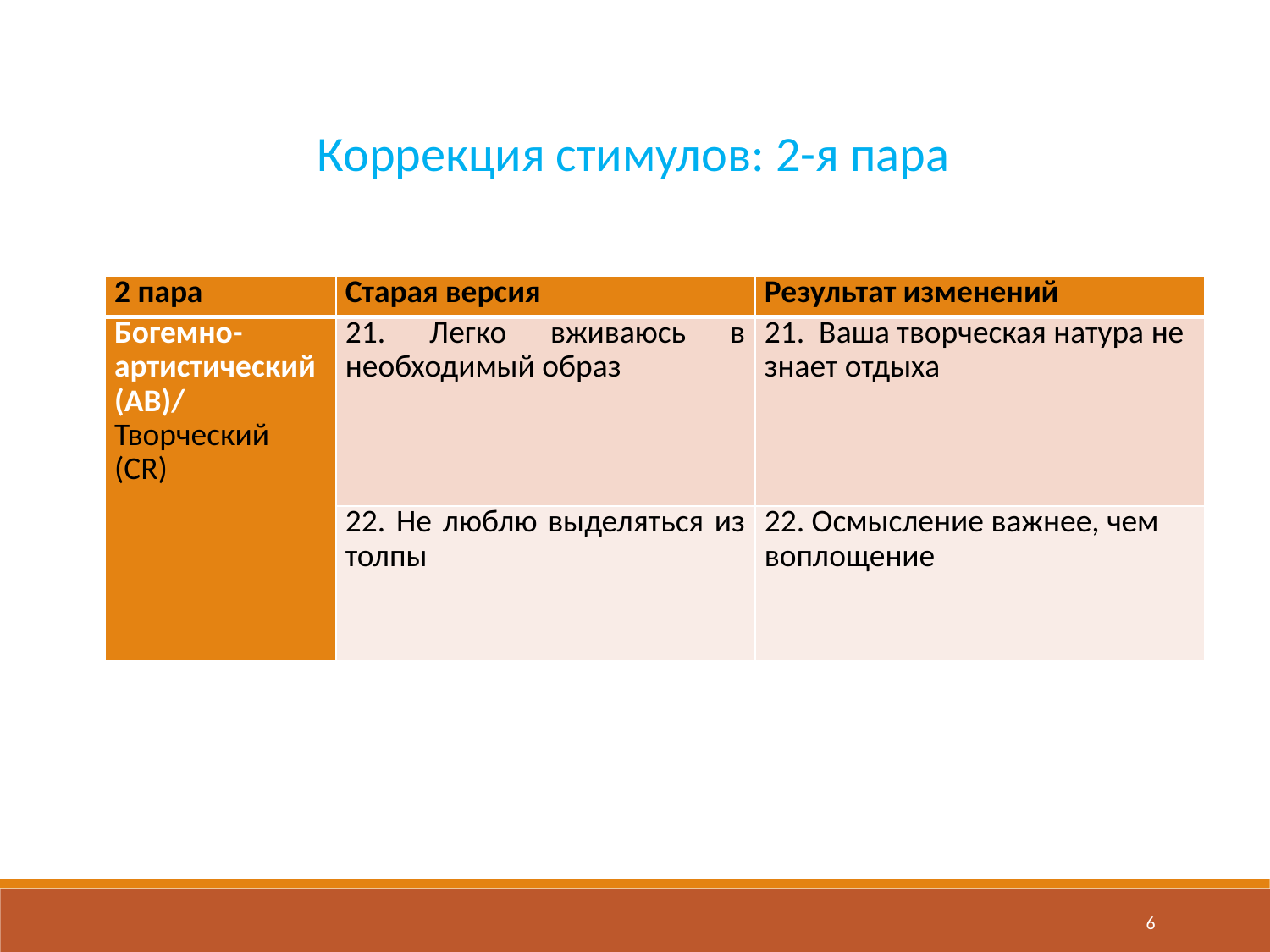

Коррекция стимулов: 2-я пара
| 2 пара | Старая версия | Результат изменений |
| --- | --- | --- |
| Богемно-артистический (AB)/ Творческий (CR) | 21. Легко вживаюсь в необходимый образ | 21. Ваша творческая натура не знает отдыха |
|  | 22. Не люблю выделяться из толпы | 22. Осмысление важнее, чем воплощение |

6